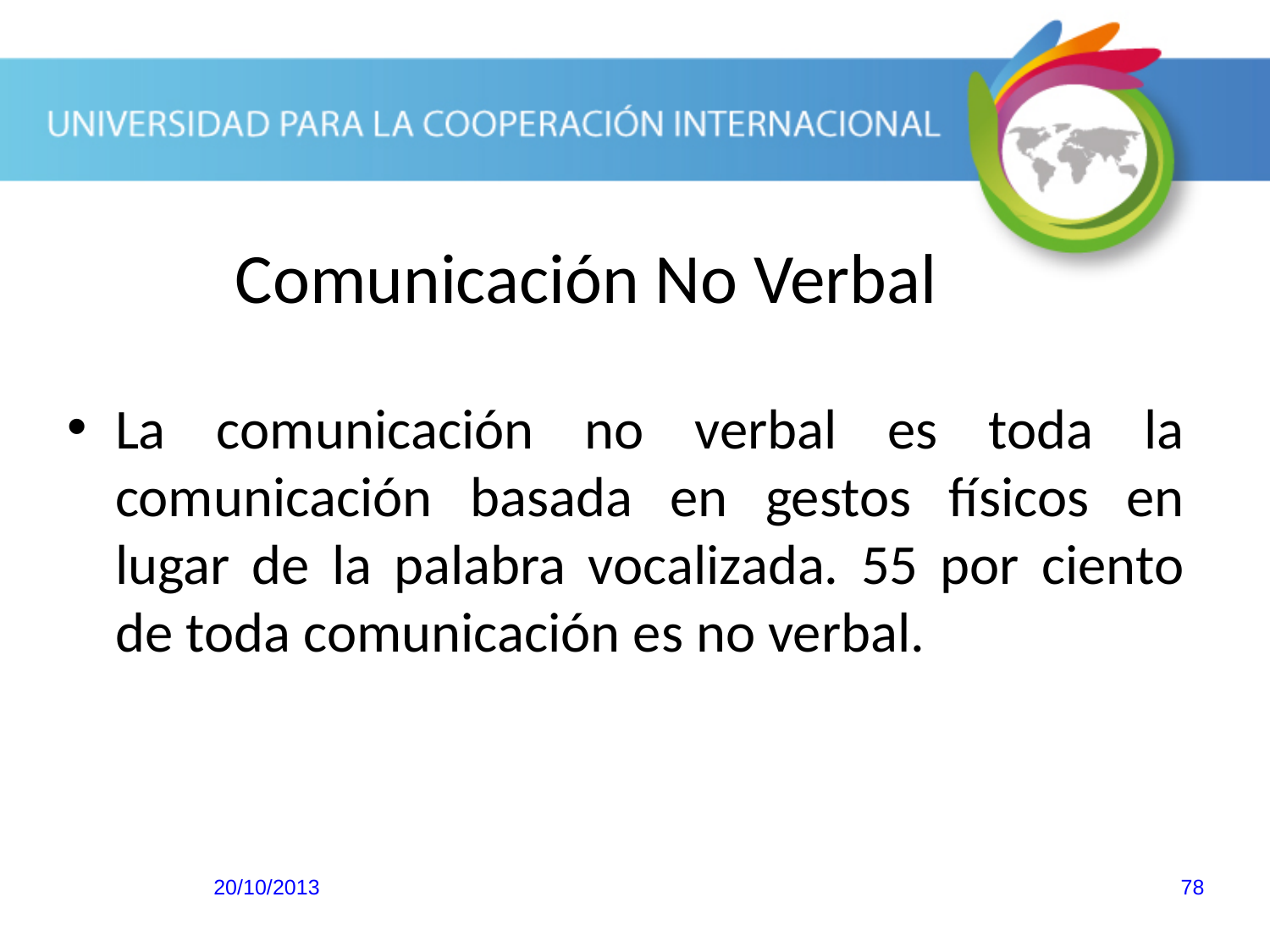

Comunicación No Verbal
La comunicación no verbal es toda la comunicación basada en gestos físicos en lugar de la palabra vocalizada. 55 por ciento de toda comunicación es no verbal.

20/10/2013
78